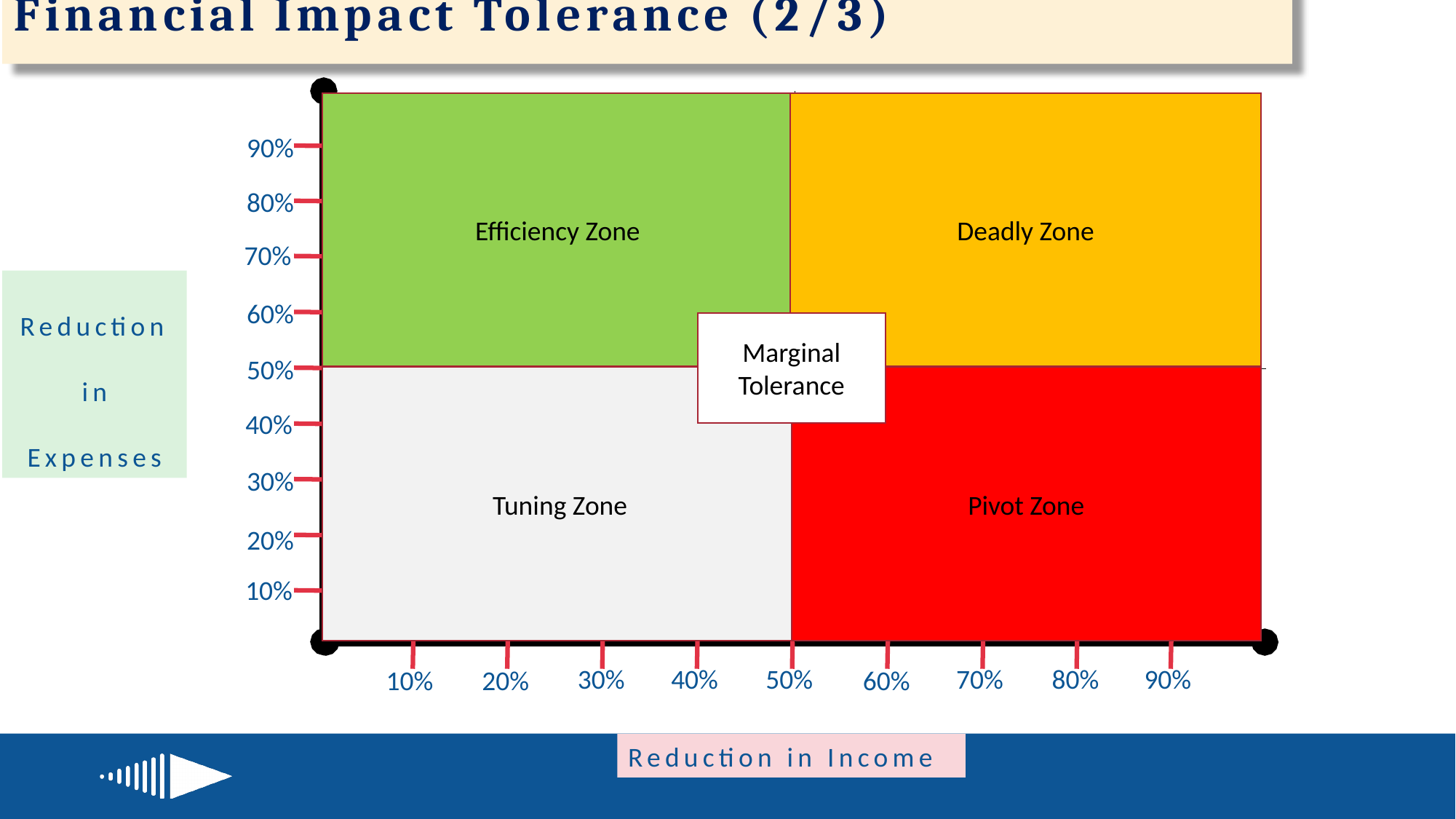

# Financial Impact Tolerance (2/3)
Deadly Zone
Efficiency Zone
90%
80%
70%
Reduction in
Expenses
60%
Marginal Tolerance
50%
Tuning Zone
Pivot Zone
40%
30%
20%
10%
30%
40%
50%
70%
80%
90%
10%
20%
60%
Reduction in Income